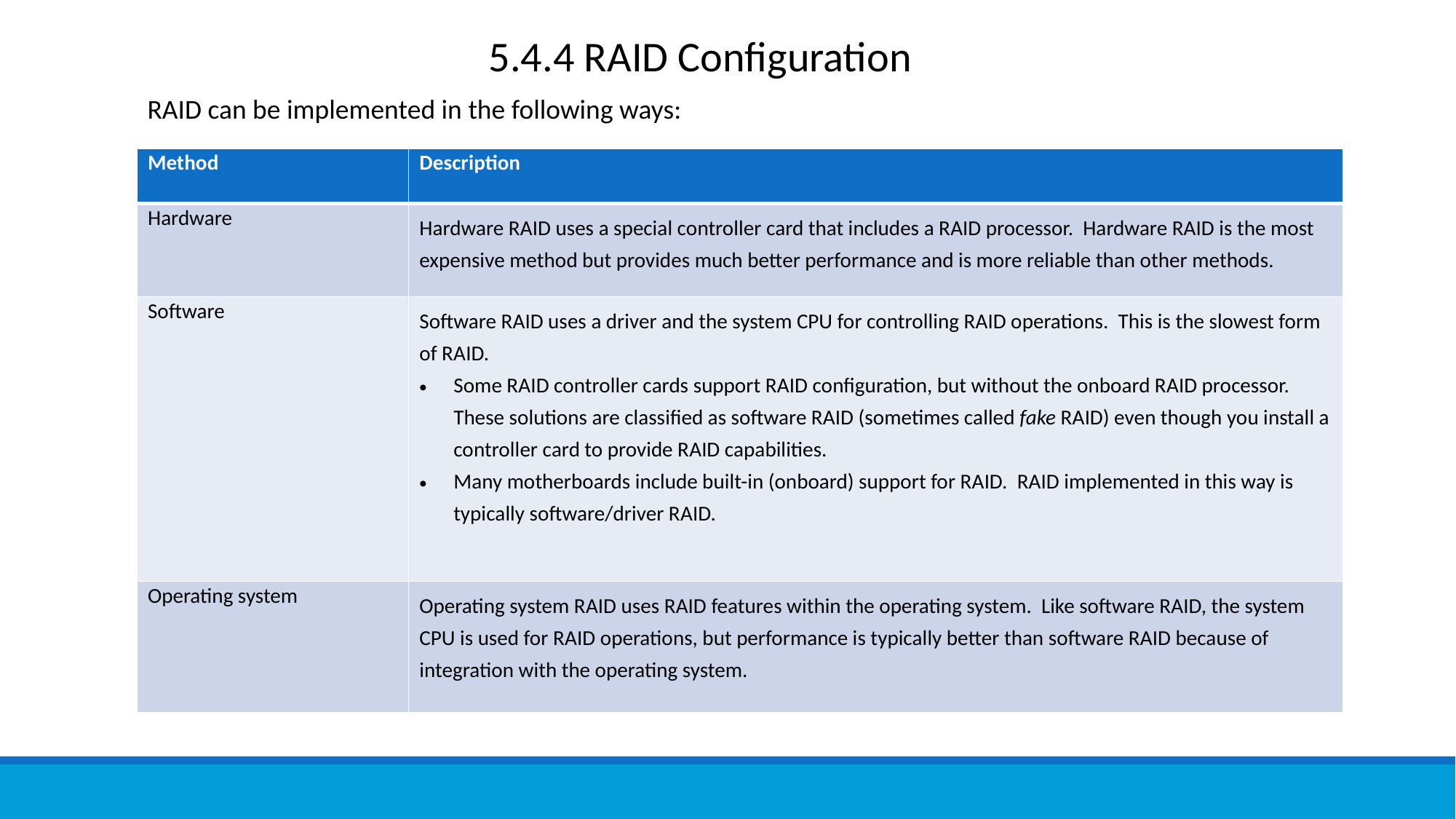

5.4.4 RAID Configuration
RAID can be implemented in the following ways:
| Method | Description |
| --- | --- |
| Hardware | Hardware RAID uses a special controller card that includes a RAID processor. Hardware RAID is the most expensive method but provides much better performance and is more reliable than other methods. |
| Software | Software RAID uses a driver and the system CPU for controlling RAID operations. This is the slowest form of RAID. Some RAID controller cards support RAID configuration, but without the onboard RAID processor. These solutions are classified as software RAID (sometimes called fake RAID) even though you install a controller card to provide RAID capabilities. Many motherboards include built-in (onboard) support for RAID. RAID implemented in this way is typically software/driver RAID. |
| Operating system | Operating system RAID uses RAID features within the operating system. Like software RAID, the system CPU is used for RAID operations, but performance is typically better than software RAID because of integration with the operating system. |